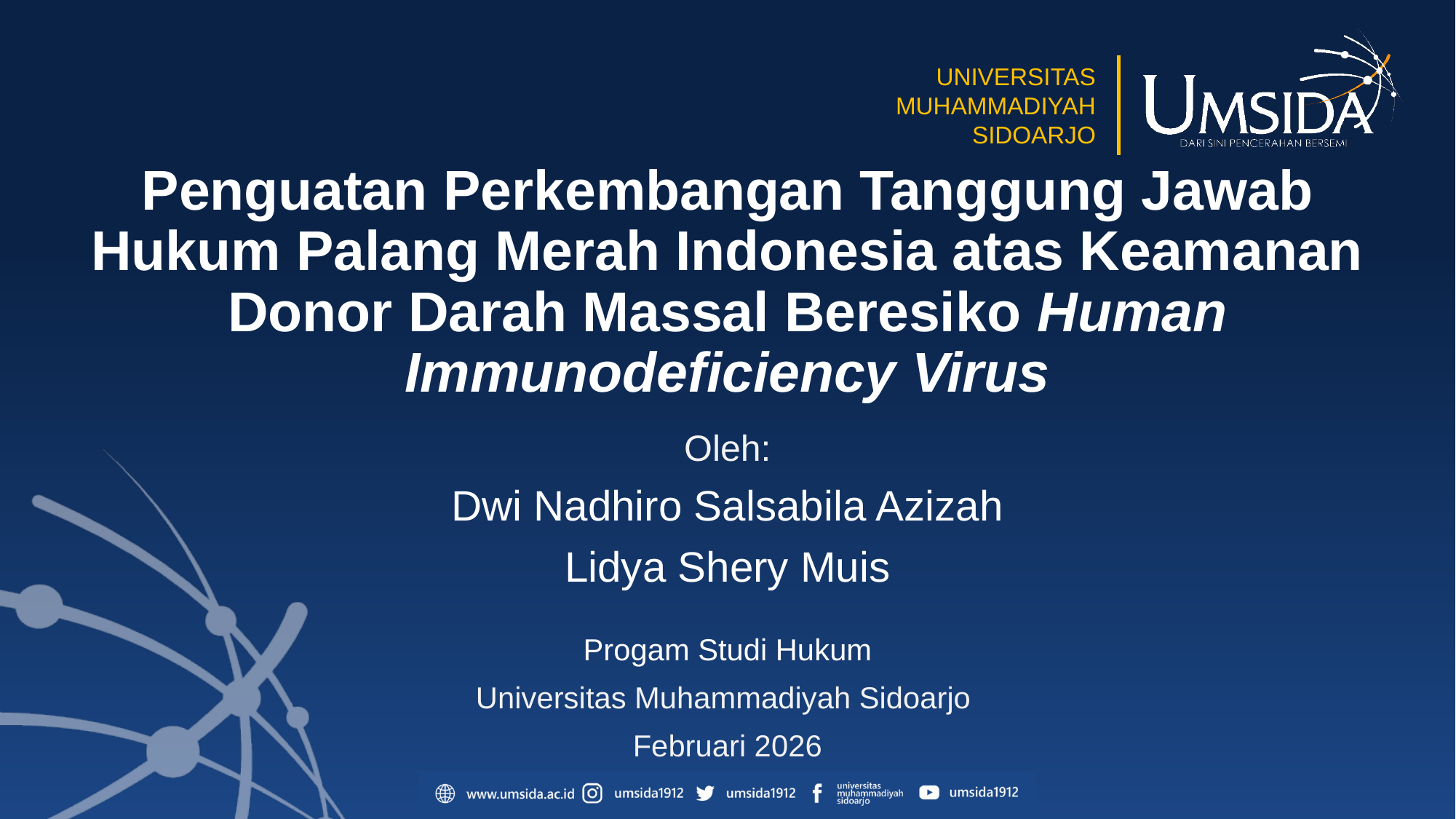

# Penguatan Perkembangan Tanggung Jawab Hukum Palang Merah Indonesia atas Keamanan Donor Darah Massal Beresiko Human Immunodeficiency Virus
Oleh:
Dwi Nadhiro Salsabila Azizah
Lidya Shery Muis

Progam Studi Hukum
Universitas Muhammadiyah Sidoarjo
Februari 2026